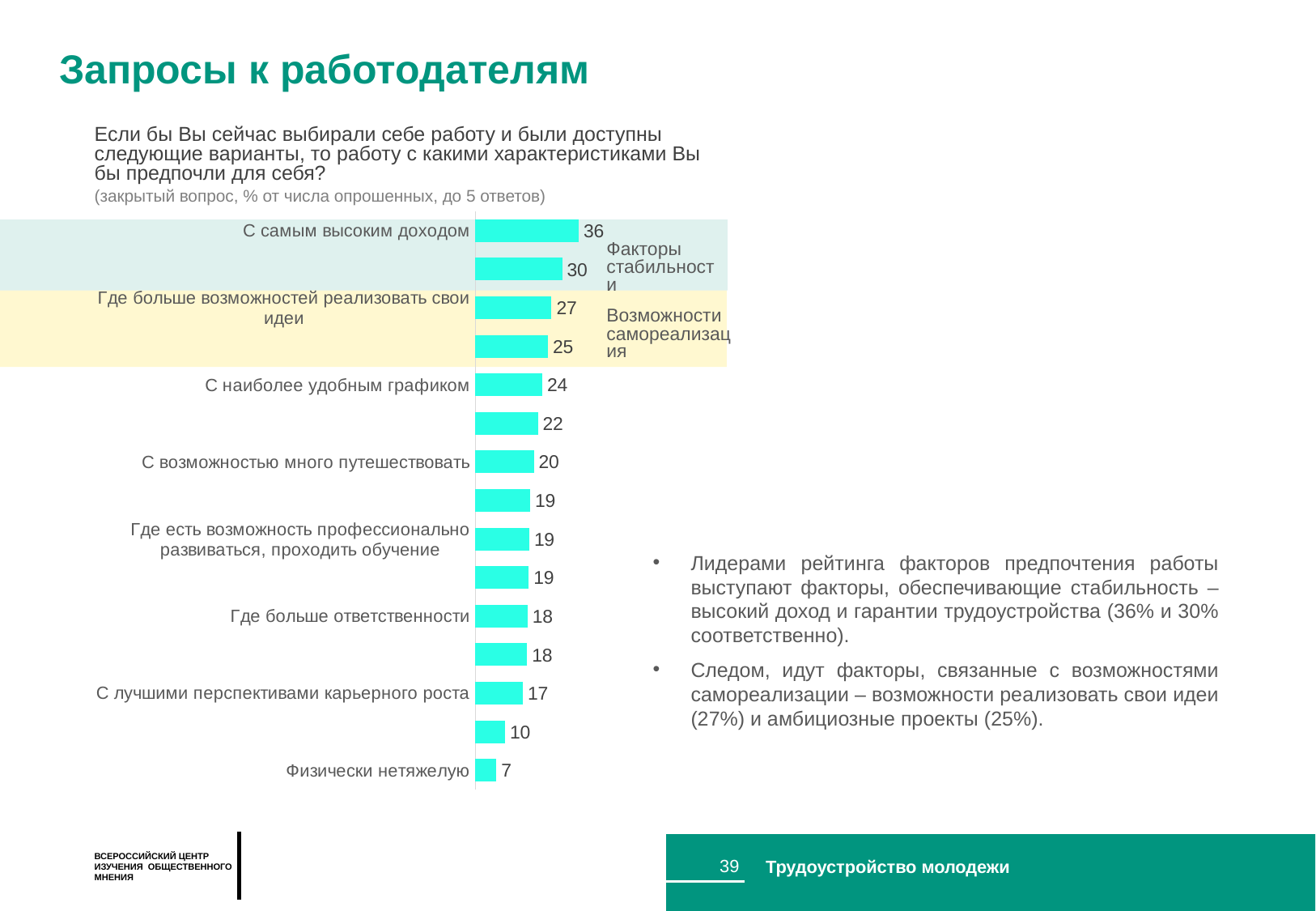

Запросы к работодателям
Если бы Вы сейчас выбирали себе работу и были доступны следующие варианты, то работу с какими характеристиками Вы бы предпочли для себя?
(закрытый вопрос, % от числа опрошенных, до 5 ответов)

### Chart

| Category | Личное |
|---|---|
| С самым высоким доходом | 36.22516487532934 |
| Самую стабильную, с которой не могут уволить | 30.444864364436736 |
| Где больше возможностей реализовать свои идеи | 26.69741039296961 |
| С наиболее амбициозными проектами | 25.49611207505945 |
| С наиболее удобным графиком | 23.507558961506327 |
| С самым дружным коллективом | 21.935380317781632 |
| С возможностью много путешествовать | 20.493094916779132 |
| Где больше возможностей помогать людям | 19.23525761519183 |
| Где есть возможность профессионально развиваться, проходить обучение | 18.935679543409808 |
| С наиболее комфортными условиями труда (комфортным местом работы) | 18.730869039586146 |
| Где больше ответственности | 18.339736560953664 |
| С возможностью общаться с интересными людьми | 18.16522395732922 |
| С лучшими перспективами карьерного роста | 16.686187022042287 |
| С лучшим соцпакетом (медстраховка, фитнес, и тому подобное) | 10.474855608572717 |
| Физически нетяжелую | 7.395788148255256 |
Факторы стабильности

Возможности самореализация
Лидерами рейтинга факторов предпочтения работы выступают факторы, обеспечивающие стабильность – высокий доход и гарантии трудоустройства (36% и 30% соответственно).
Следом, идут факторы, связанные с возможностями самореализации – возможности реализовать свои идеи (27%) и амбициозные проекты (25%).
39